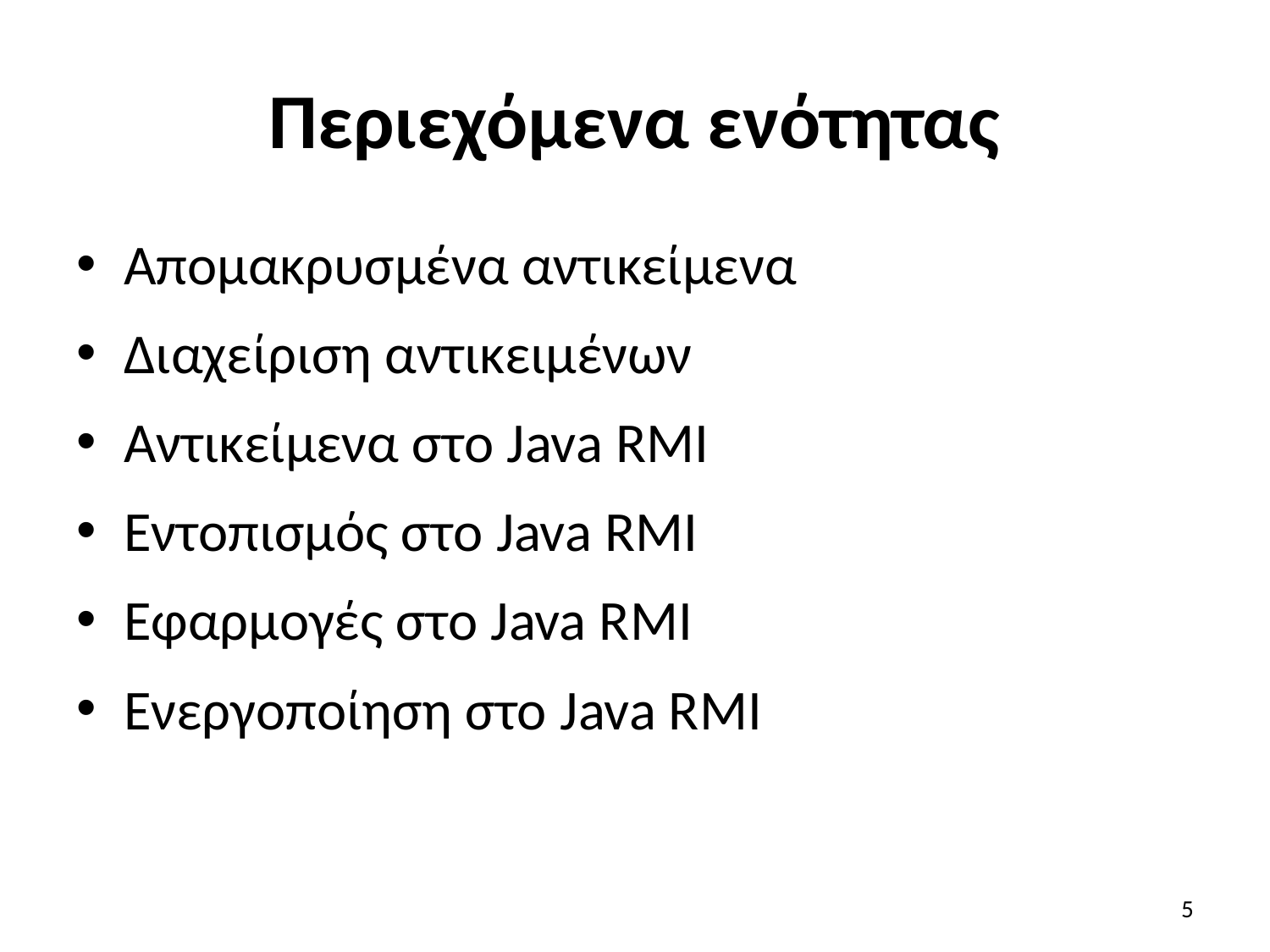

# Περιεχόμενα ενότητας
Απομακρυσμένα αντικείμενα
Διαχείριση αντικειμένων
Αντικείμενα στο Java RMI
Εντοπισμός στο Java RMI
Εφαρμογές στο Java RMI
Ενεργοποίηση στο Java RMI
5